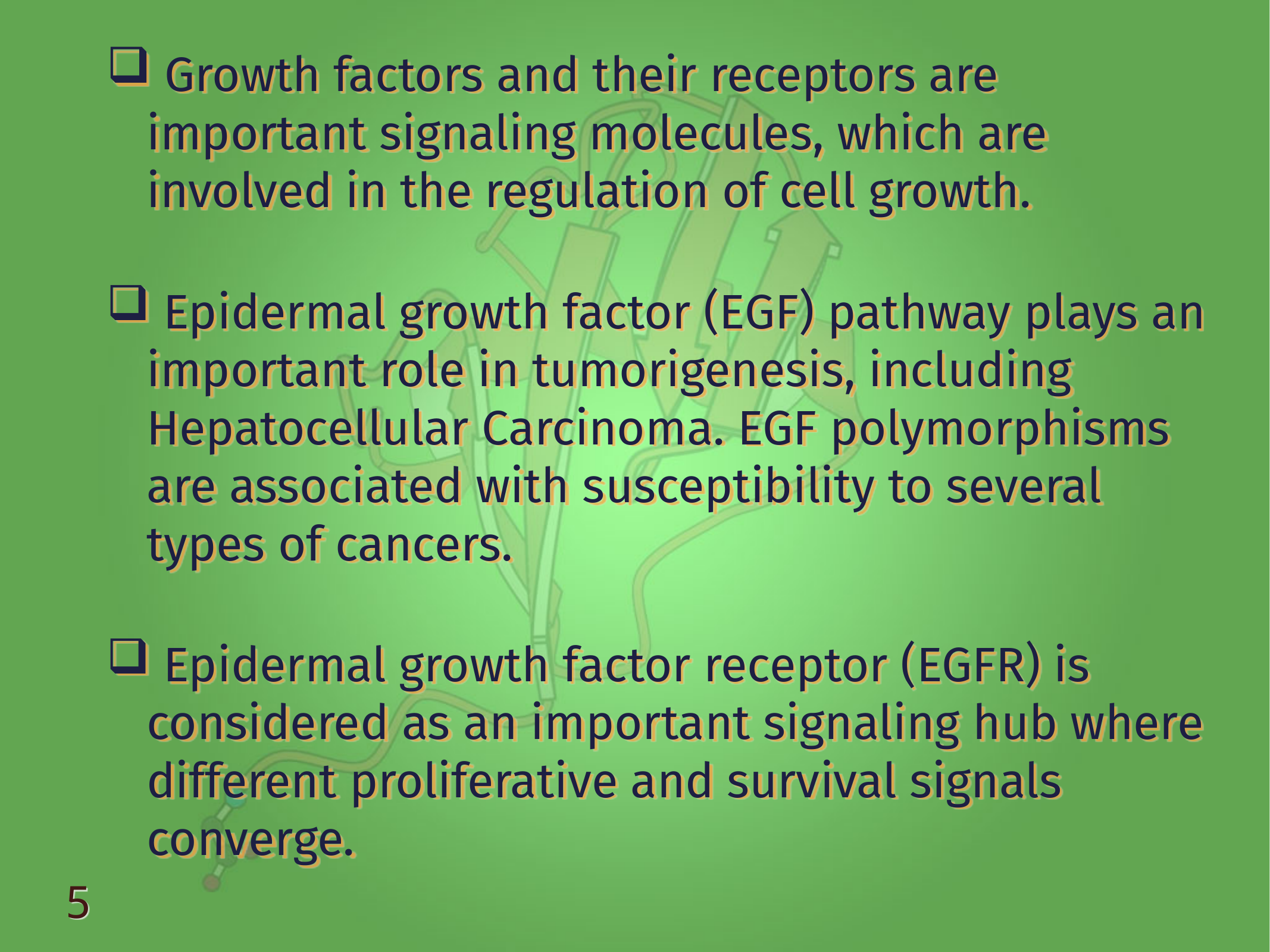

Growth factors and their receptors are important signaling molecules, which are involved in the regulation of cell growth.

 Epidermal growth factor (EGF) pathway plays an important role in tumorigenesis, including Hepatocellular Carcinoma. EGF polymorphisms are associated with susceptibility to several types of cancers.

 Epidermal growth factor receptor (EGFR) is considered as an important signaling hub where different proliferative and survival signals converge.

5